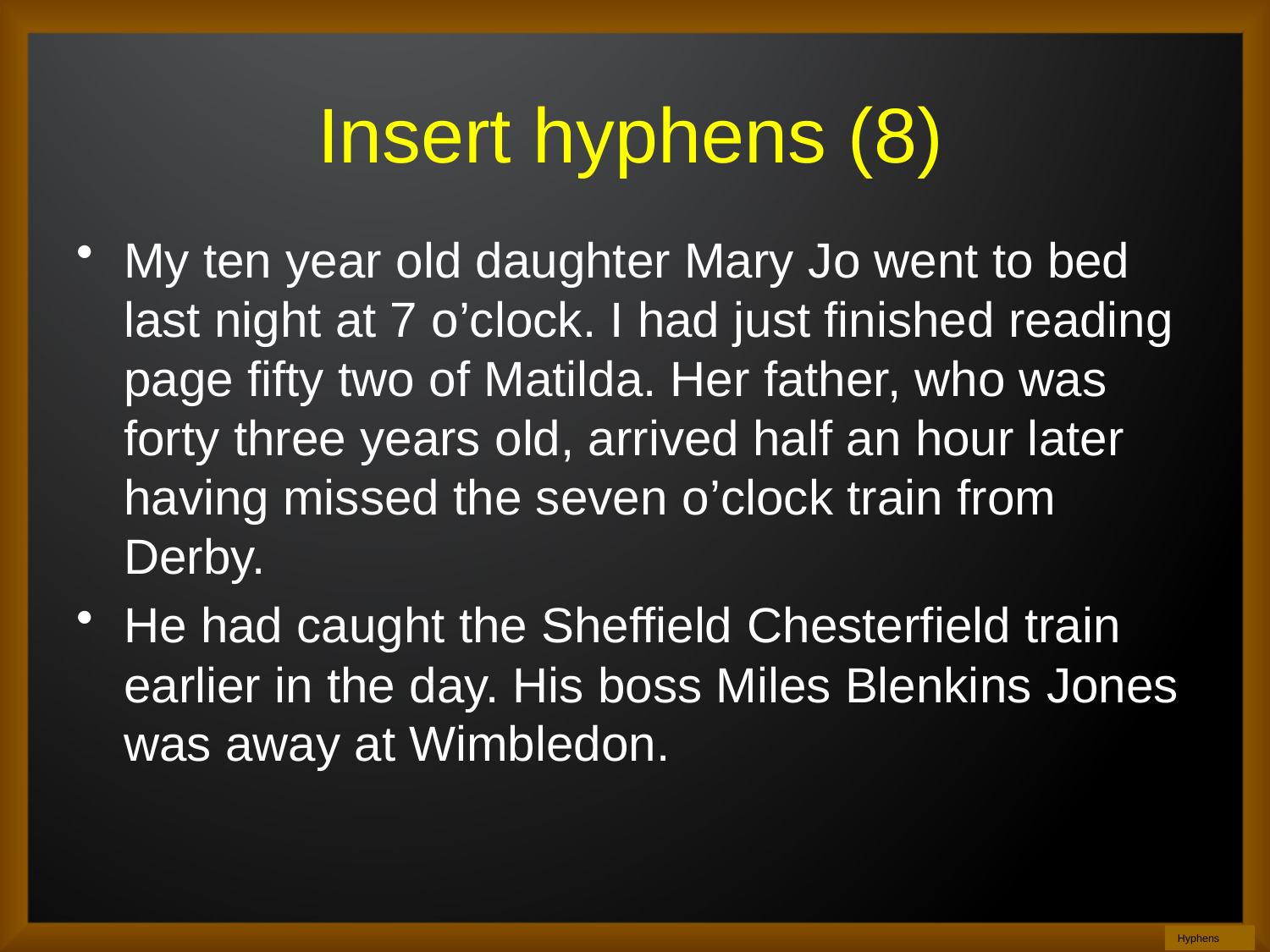

# Insert hyphens (8)
My ten year old daughter Mary Jo went to bed last night at 7 o’clock. I had just finished reading page fifty two of Matilda. Her father, who was forty three years old, arrived half an hour later having missed the seven o’clock train from Derby.
He had caught the Sheffield Chesterfield train earlier in the day. His boss Miles Blenkins Jones was away at Wimbledon.
Hyphens